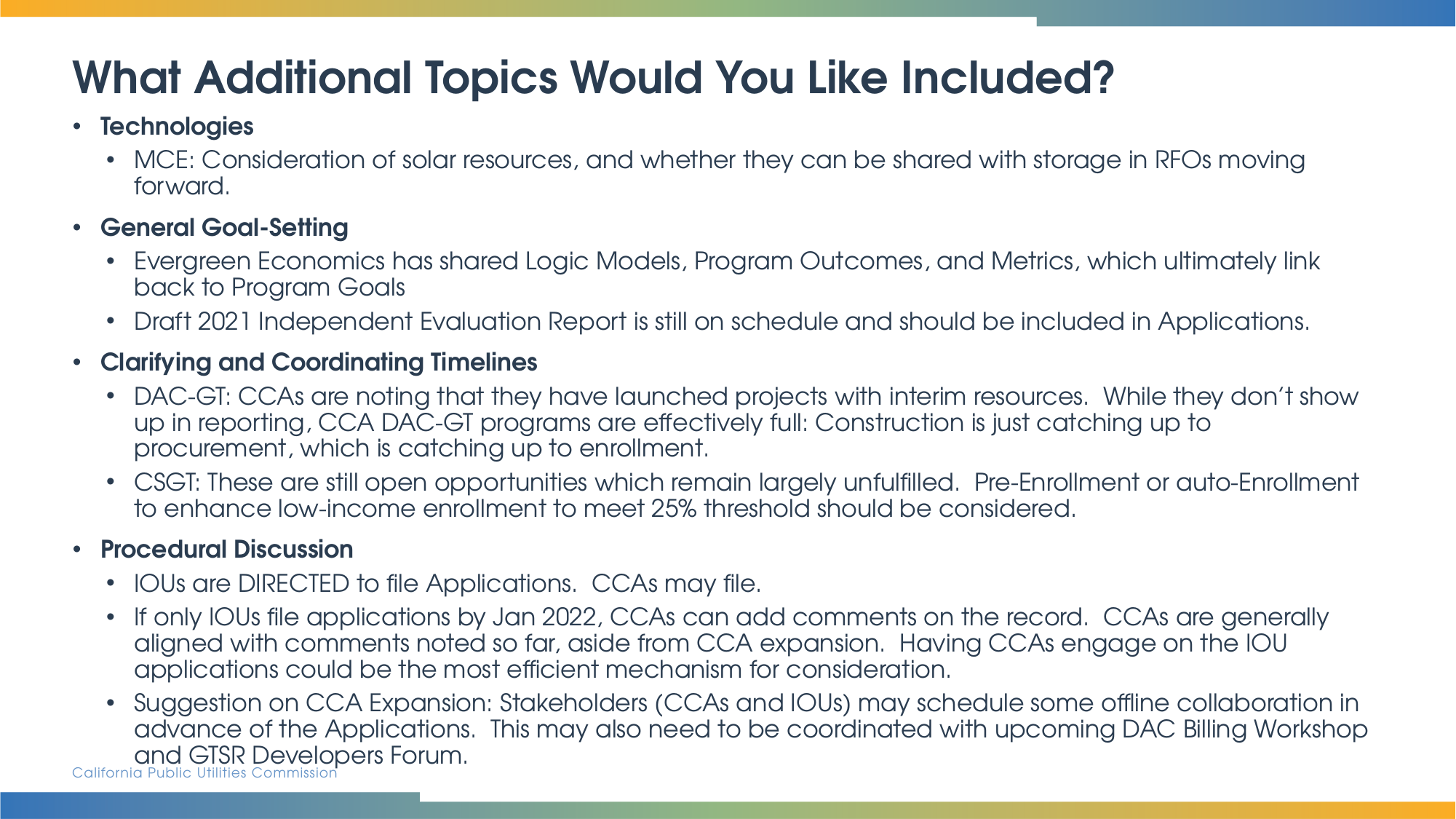

# What Additional Topics Would You Like Included?
Technologies
MCE: Consideration of solar resources, and whether they can be shared with storage in RFOs moving forward.
General Goal-Setting
Evergreen Economics has shared Logic Models, Program Outcomes, and Metrics, which ultimately link back to Program Goals
Draft 2021 Independent Evaluation Report is still on schedule and should be included in Applications.
Clarifying and Coordinating Timelines
DAC-GT: CCAs are noting that they have launched projects with interim resources.  While they don’t show up in reporting, CCA DAC-GT programs are effectively full: Construction is just catching up to procurement, which is catching up to enrollment.
CSGT: These are still open opportunities which remain largely unfulfilled.  Pre-Enrollment or auto-Enrollment to enhance low-income enrollment to meet 25% threshold should be considered.
Procedural Discussion
IOUs are DIRECTED to file Applications.  CCAs may file.
If only IOUs file applications by Jan 2022, CCAs can add comments on the record.  CCAs are generally aligned with comments noted so far, aside from CCA expansion.  Having CCAs engage on the IOU applications could be the most efficient mechanism for consideration.
Suggestion on CCA Expansion: Stakeholders (CCAs and IOUs) may schedule some offline collaboration in advance of the Applications.  This may also need to be coordinated with upcoming DAC Billing Workshop and GTSR Developers Forum.